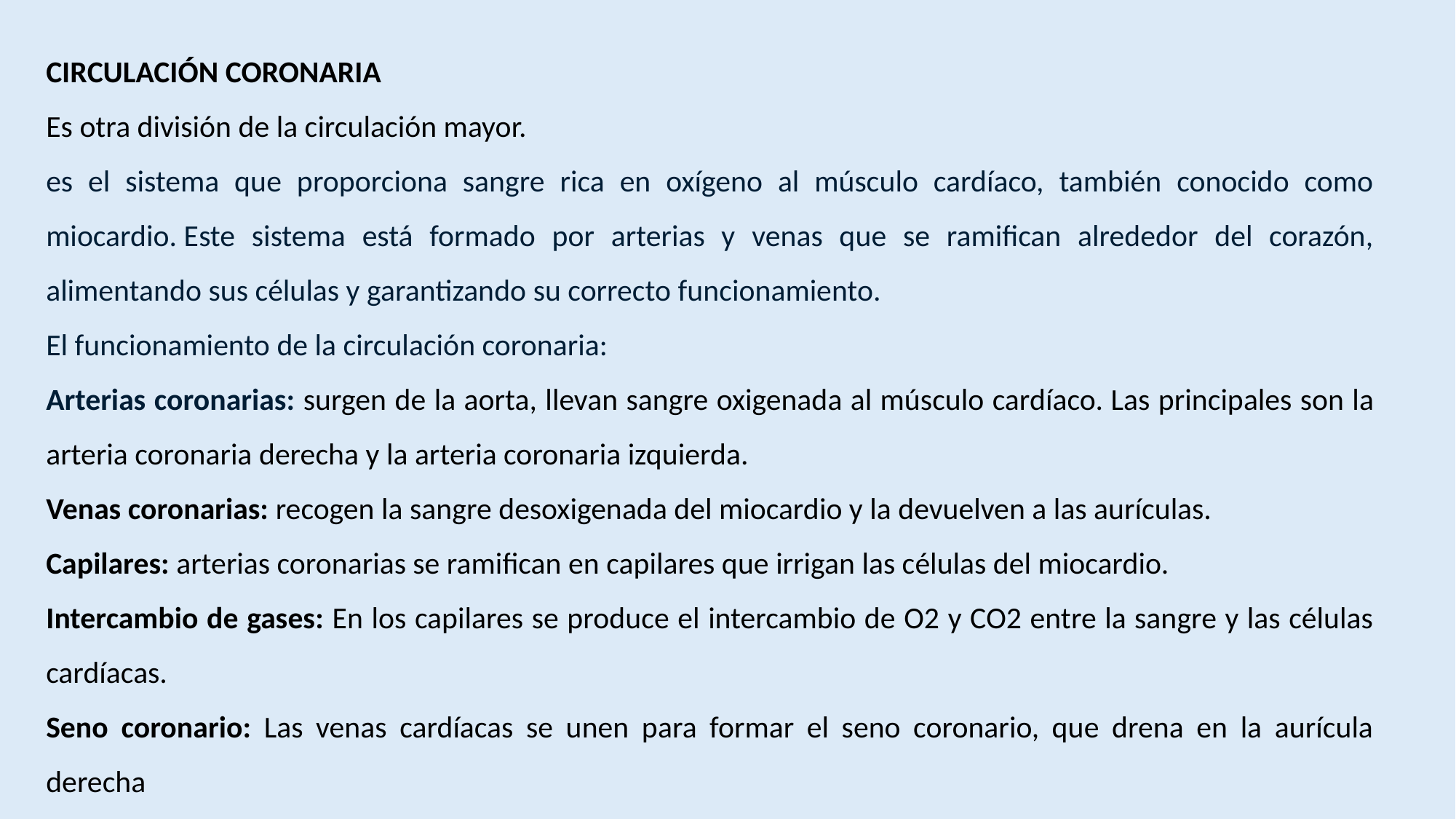

CIRCULACIÓN CORONARIA
Es otra división de la circulación mayor.
es el sistema que proporciona sangre rica en oxígeno al músculo cardíaco, también conocido como miocardio. Este sistema está formado por arterias y venas que se ramifican alrededor del corazón, alimentando sus células y garantizando su correcto funcionamiento.
El funcionamiento de la circulación coronaria:
Arterias coronarias: surgen de la aorta, llevan sangre oxigenada al músculo cardíaco. Las principales son la arteria coronaria derecha y la arteria coronaria izquierda.
Venas coronarias: recogen la sangre desoxigenada del miocardio y la devuelven a las aurículas.
Capilares: arterias coronarias se ramifican en capilares que irrigan las células del miocardio.
Intercambio de gases: En los capilares se produce el intercambio de O2 y CO2 entre la sangre y las células cardíacas.
Seno coronario: Las venas cardíacas se unen para formar el seno coronario, que drena en la aurícula derecha